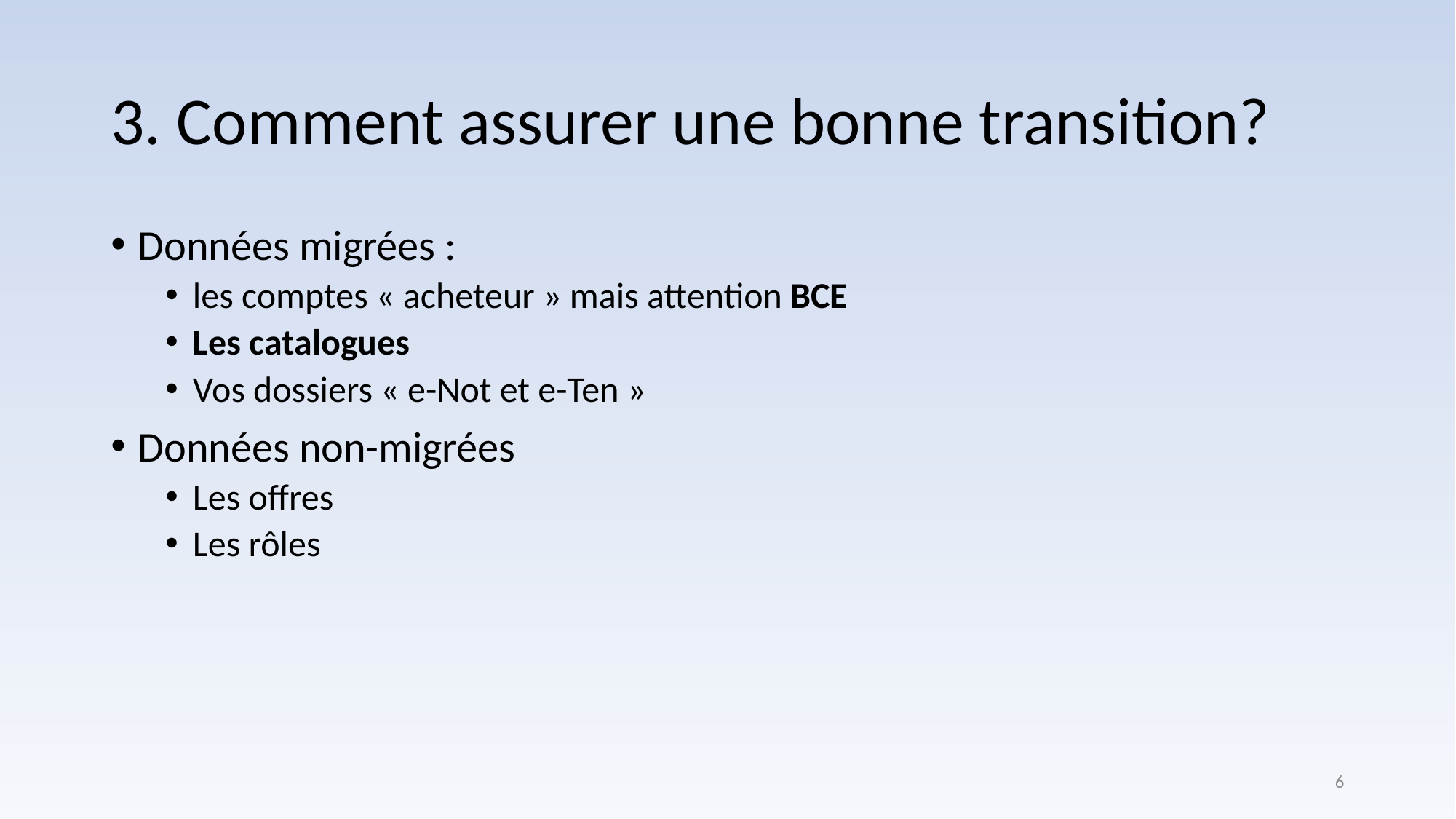

# 3. Comment assurer une bonne transition?
Données migrées :
les comptes « acheteur » mais attention BCE
Les catalogues
Vos dossiers « e-Not et e-Ten »
Données non-migrées
Les offres
Les rôles
6